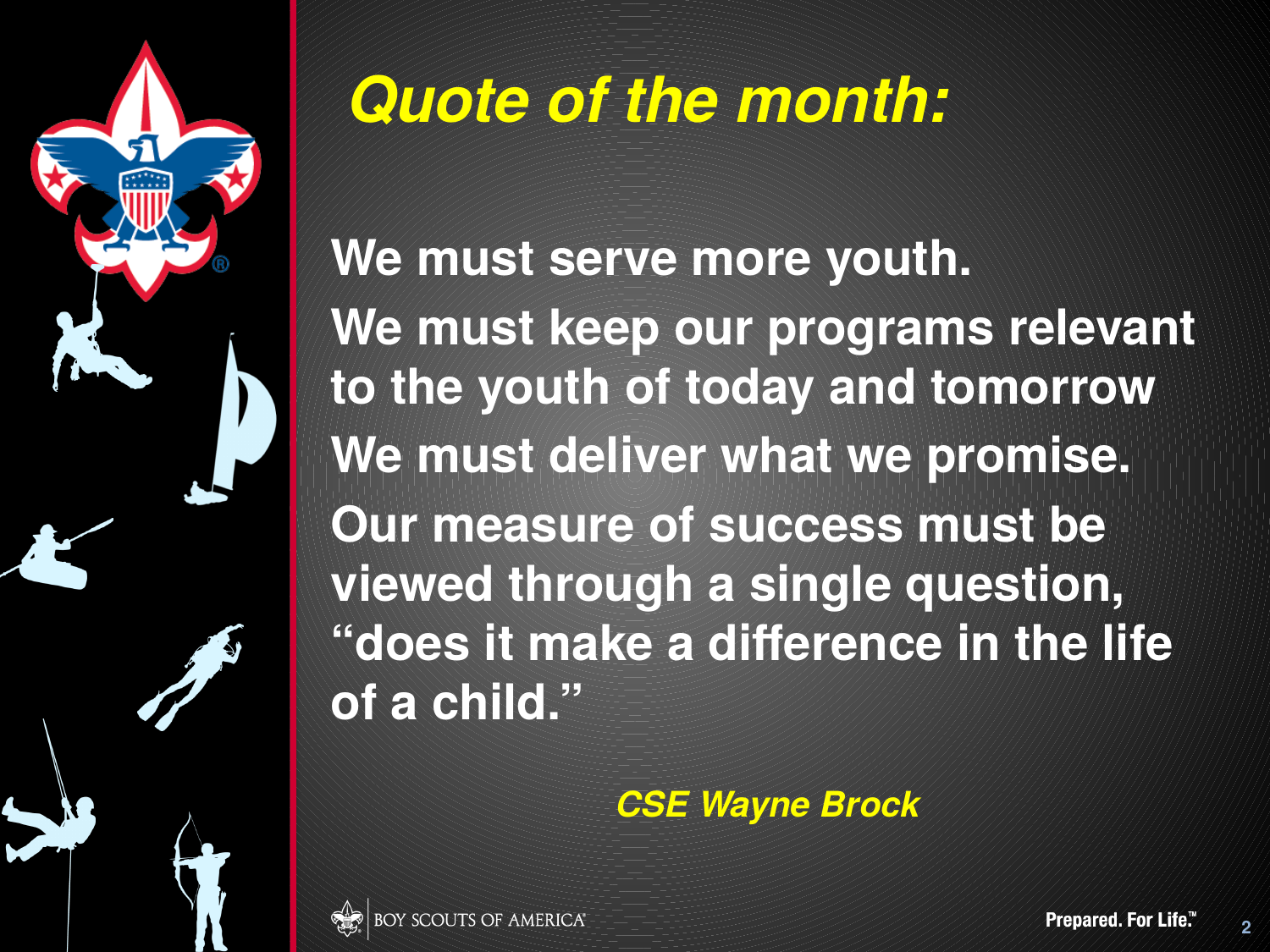

# Quote of the month:
We must serve more youth.
We must keep our programs relevant to the youth of today and tomorrow
We must deliver what we promise.
Our measure of success must be viewed through a single question, “does it make a difference in the life of a child.”
CSE Wayne Brock

2